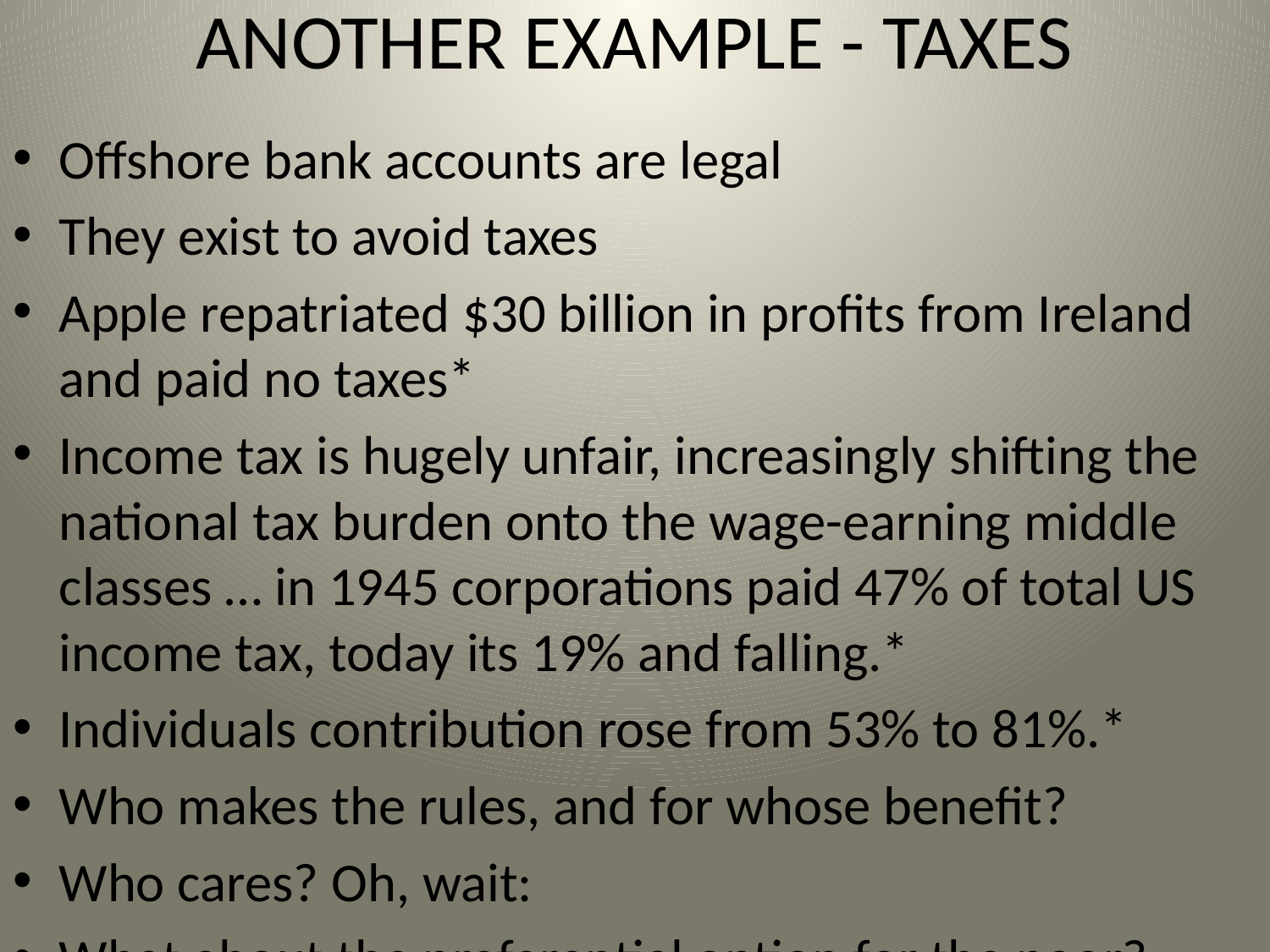

# ANOTHER EXAMPLE - TAXES
Offshore bank accounts are legal
They exist to avoid taxes
Apple repatriated $30 billion in profits from Ireland and paid no taxes*
Income tax is hugely unfair, increasingly shifting the national tax burden onto the wage-earning middle classes … in 1945 corporations paid 47% of total US income tax, today its 19% and falling.*
Individuals contribution rose from 53% to 81%.*
Who makes the rules, and for whose benefit?
Who cares? Oh, wait:
What about the preferential option for the poor?